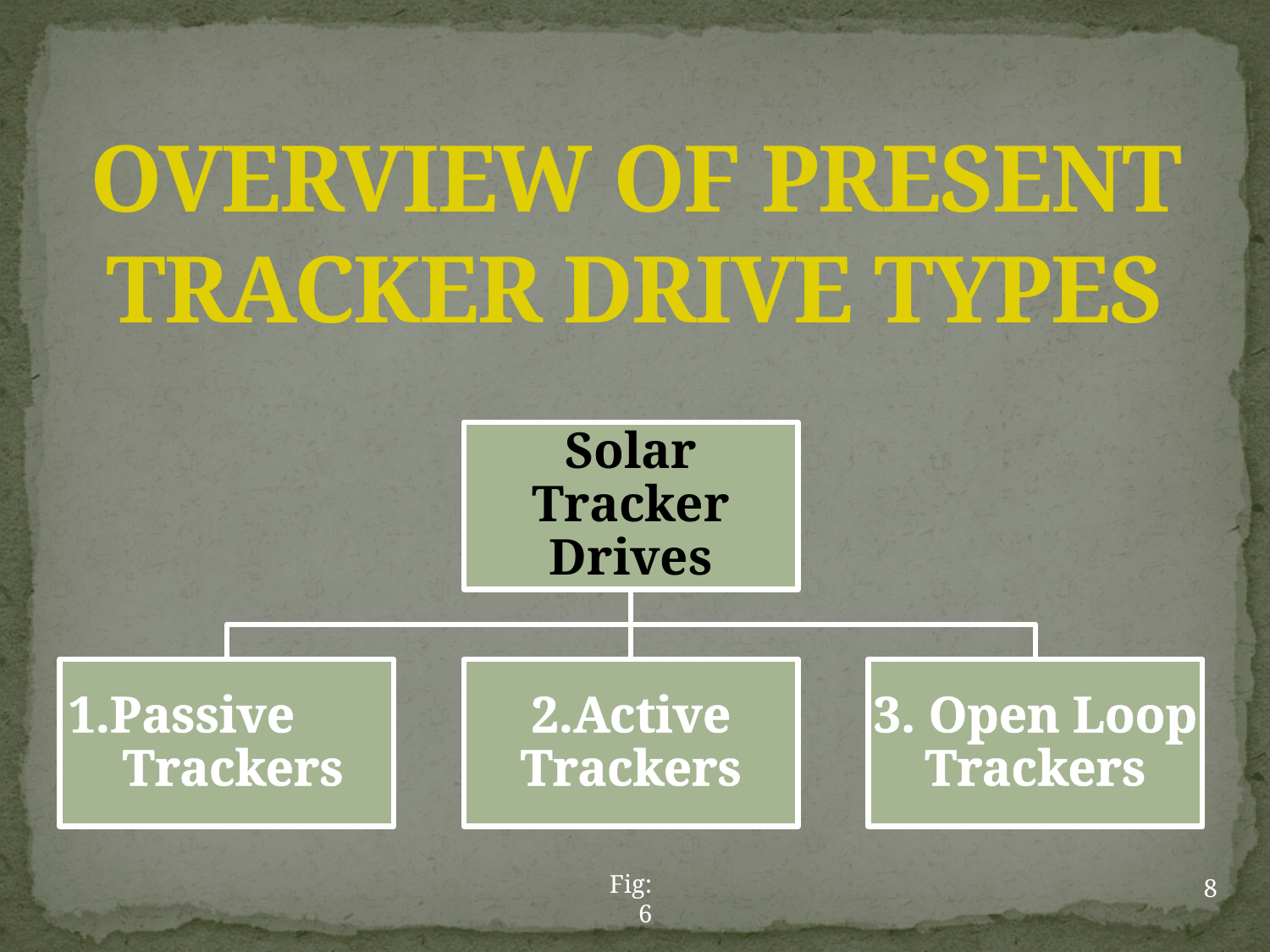

# OVERVIEW OF PRESENT TRACKER DRIVE TYPES
Solar Tracker Drives
1.Passive         Trackers
2.Active Trackers
3. Open Loop Trackers
8
Fig:6